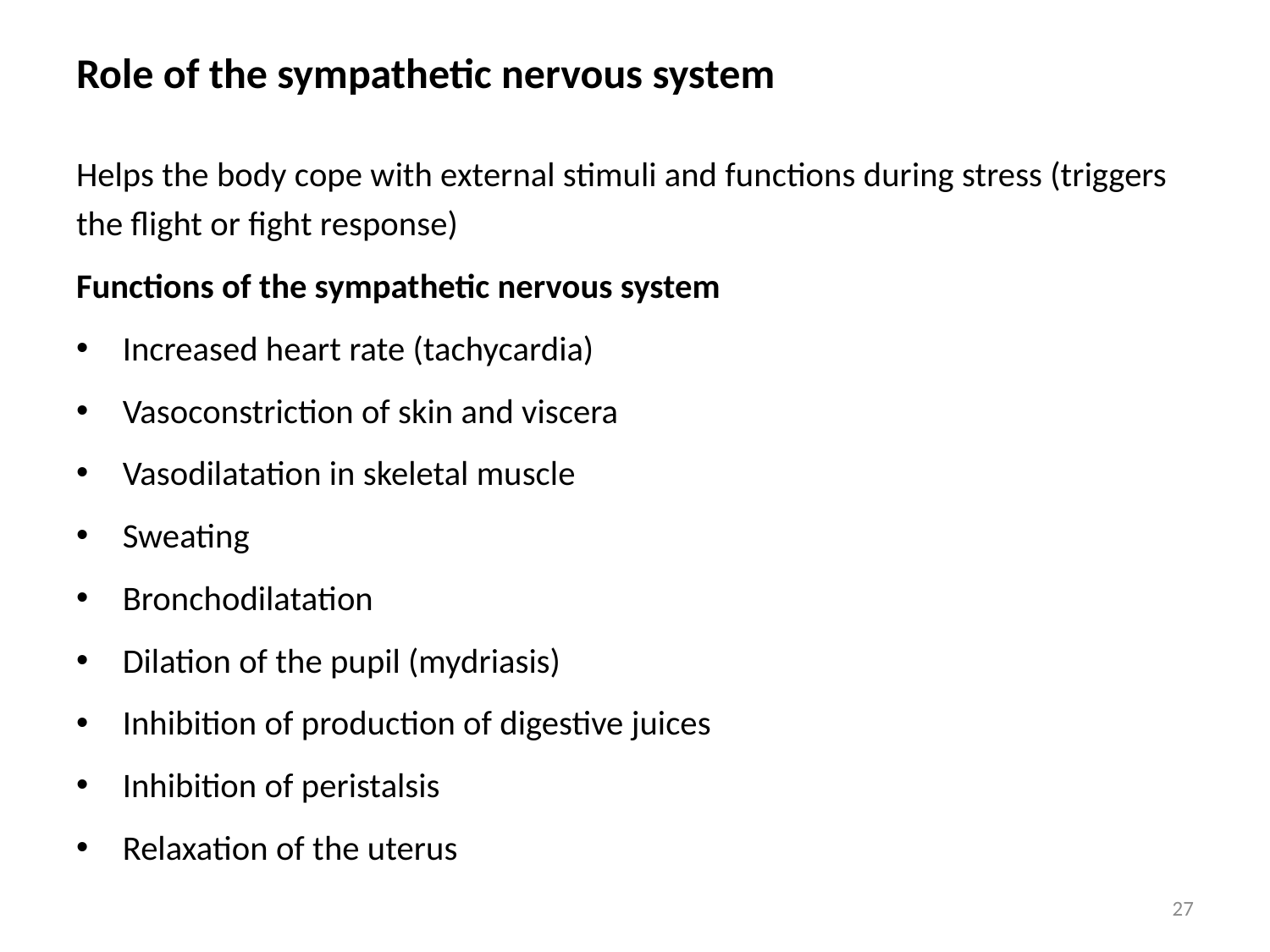

# Role of the sympathetic nervous system
Helps the body cope with external stimuli and functions during stress (triggers the flight or fight response)
Functions of the sympathetic nervous system
Increased heart rate (tachycardia)
Vasoconstriction of skin and viscera
Vasodilatation in skeletal muscle
Sweating
Bronchodilatation
Dilation of the pupil (mydriasis)
Inhibition of production of digestive juices
Inhibition of peristalsis
Relaxation of the uterus

27